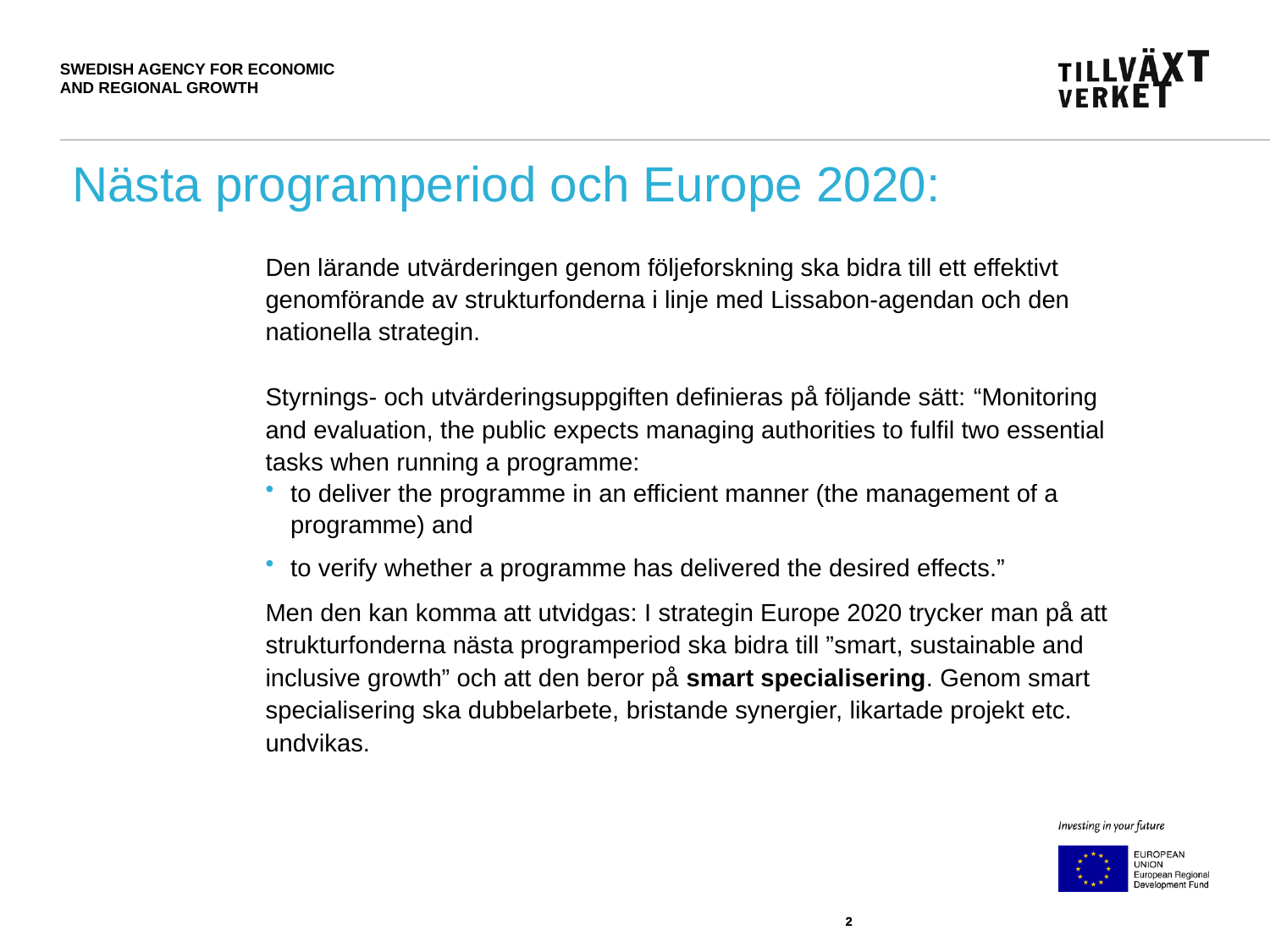

Nästa programperiod och Europe 2020:
Den lärande utvärderingen genom följeforskning ska bidra till ett effektivt genomförande av strukturfonderna i linje med Lissabon-agendan och den nationella strategin.

Styrnings- och utvärderingsuppgiften definieras på följande sätt: “Monitoring and evaluation, the public expects managing authorities to fulfil two essential tasks when running a programme:
to deliver the programme in an efficient manner (the management of a programme) and
to verify whether a programme has delivered the desired effects.”
Men den kan komma att utvidgas: I strategin Europe 2020 trycker man på att strukturfonderna nästa programperiod ska bidra till ”smart, sustainable and inclusive growth” och att den beror på smart specialisering. Genom smart specialisering ska dubbelarbete, bristande synergier, likartade projekt etc. undvikas.

2
2